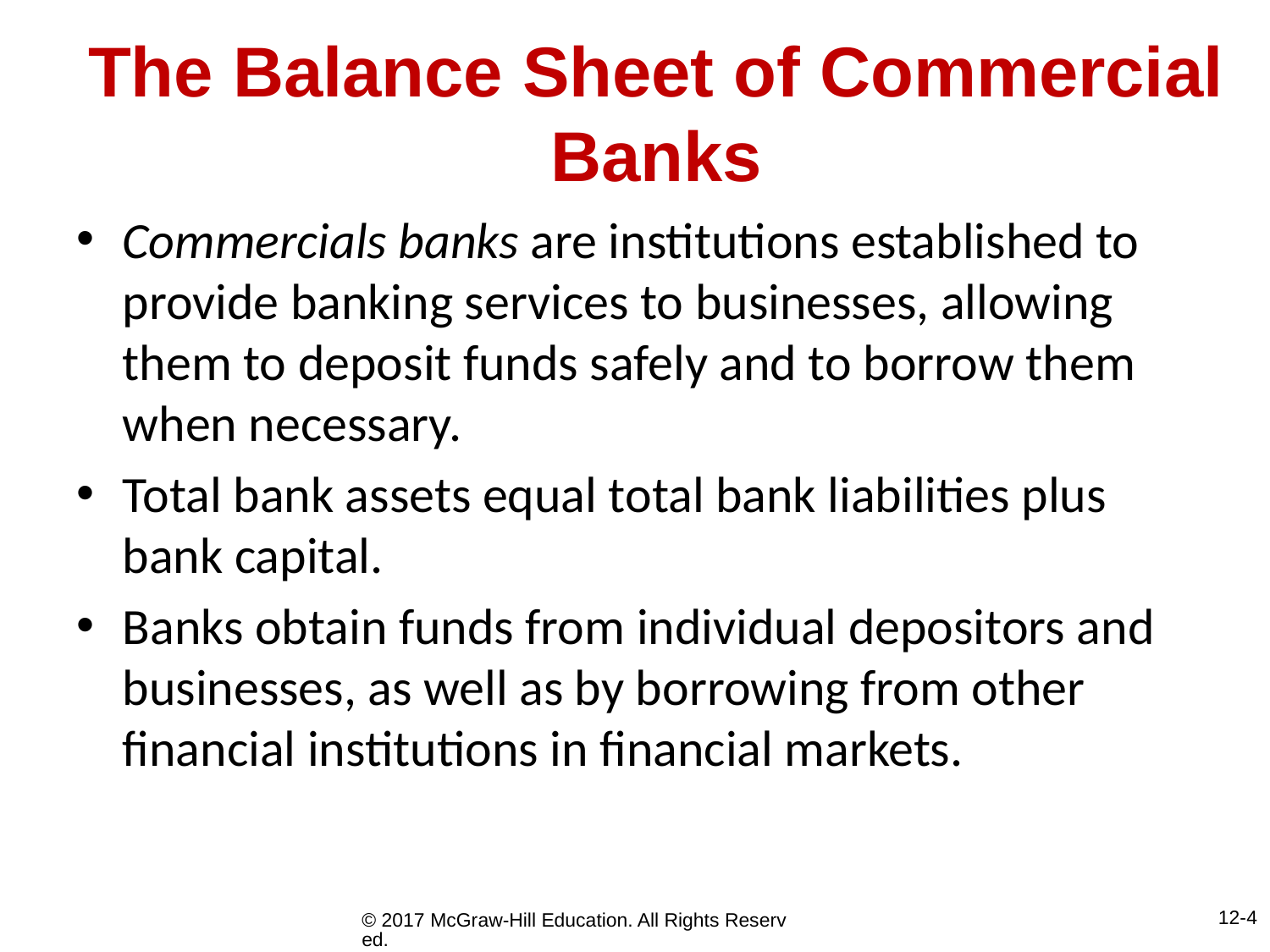

# The Balance Sheet of Commercial Banks
Commercials banks are institutions established to provide banking services to businesses, allowing them to deposit funds safely and to borrow them when necessary.
Total bank assets equal total bank liabilities plus bank capital.
Banks obtain funds from individual depositors and businesses, as well as by borrowing from other financial institutions in financial markets.
12-4
© 2017 McGraw-Hill Education. All Rights Reserved.